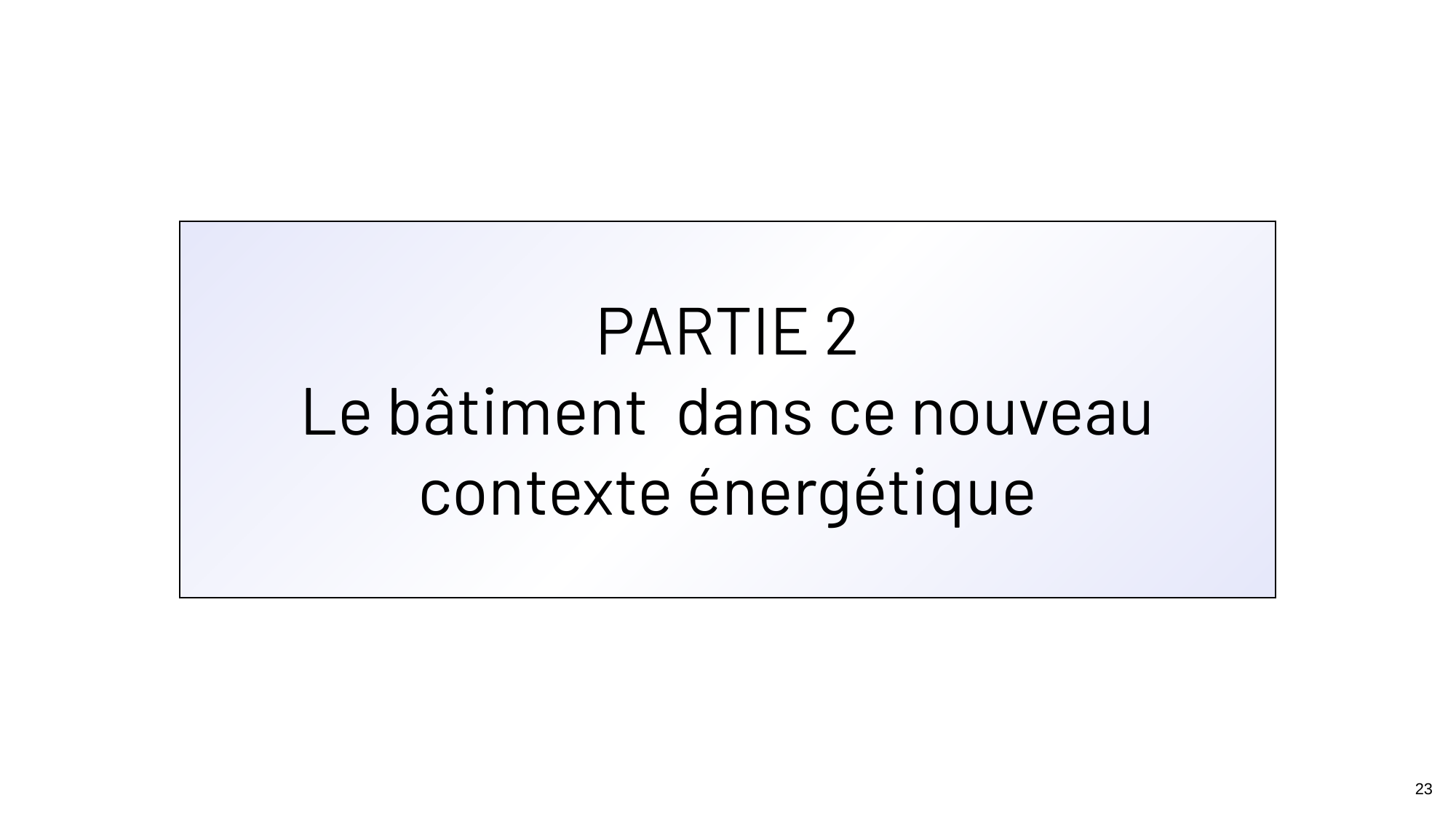

PARTIE 2
Le bâtiment  dans ce nouveau contexte énergétique
23